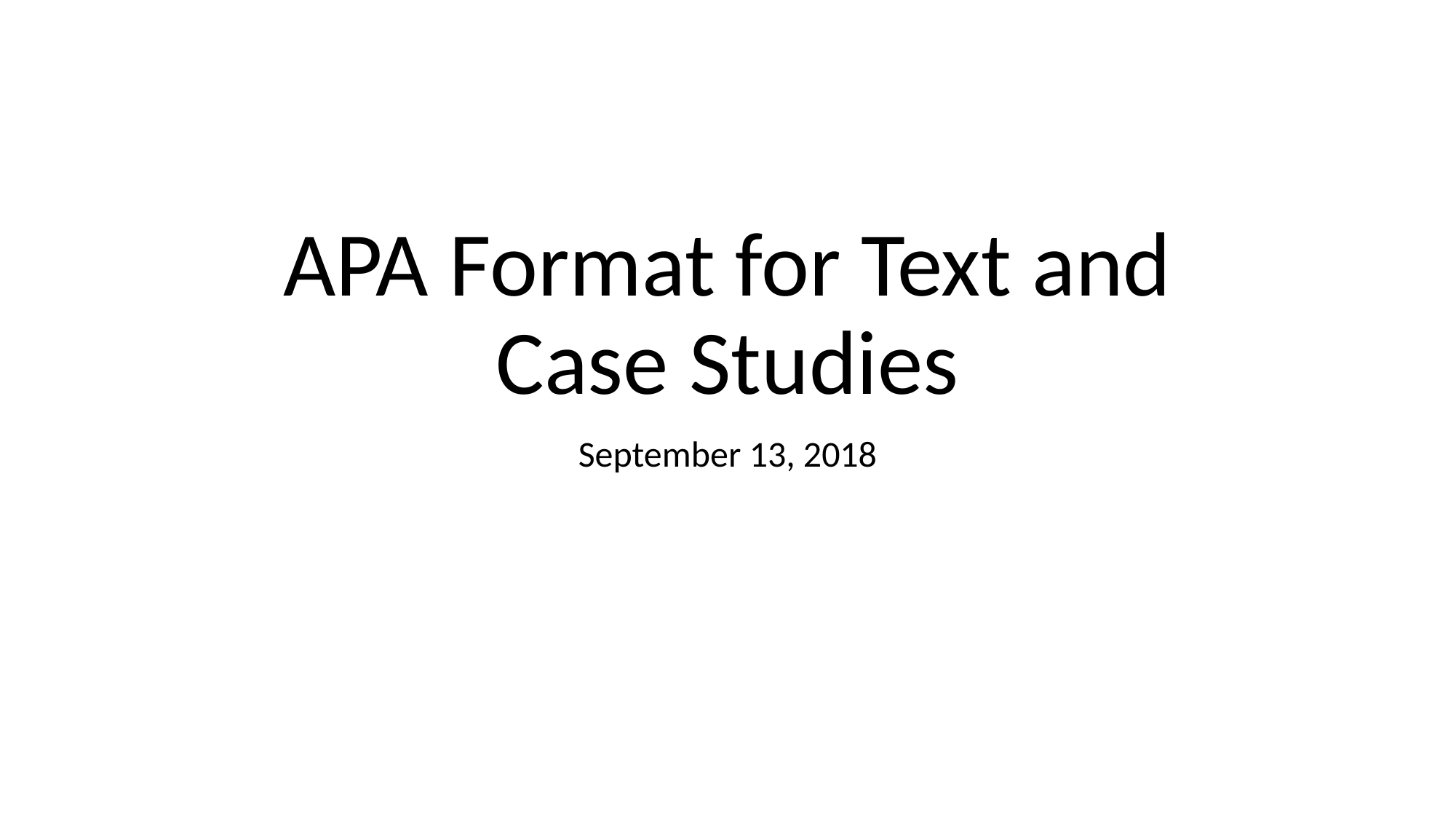

# APA Format for Text and Case Studies
September 13, 2018